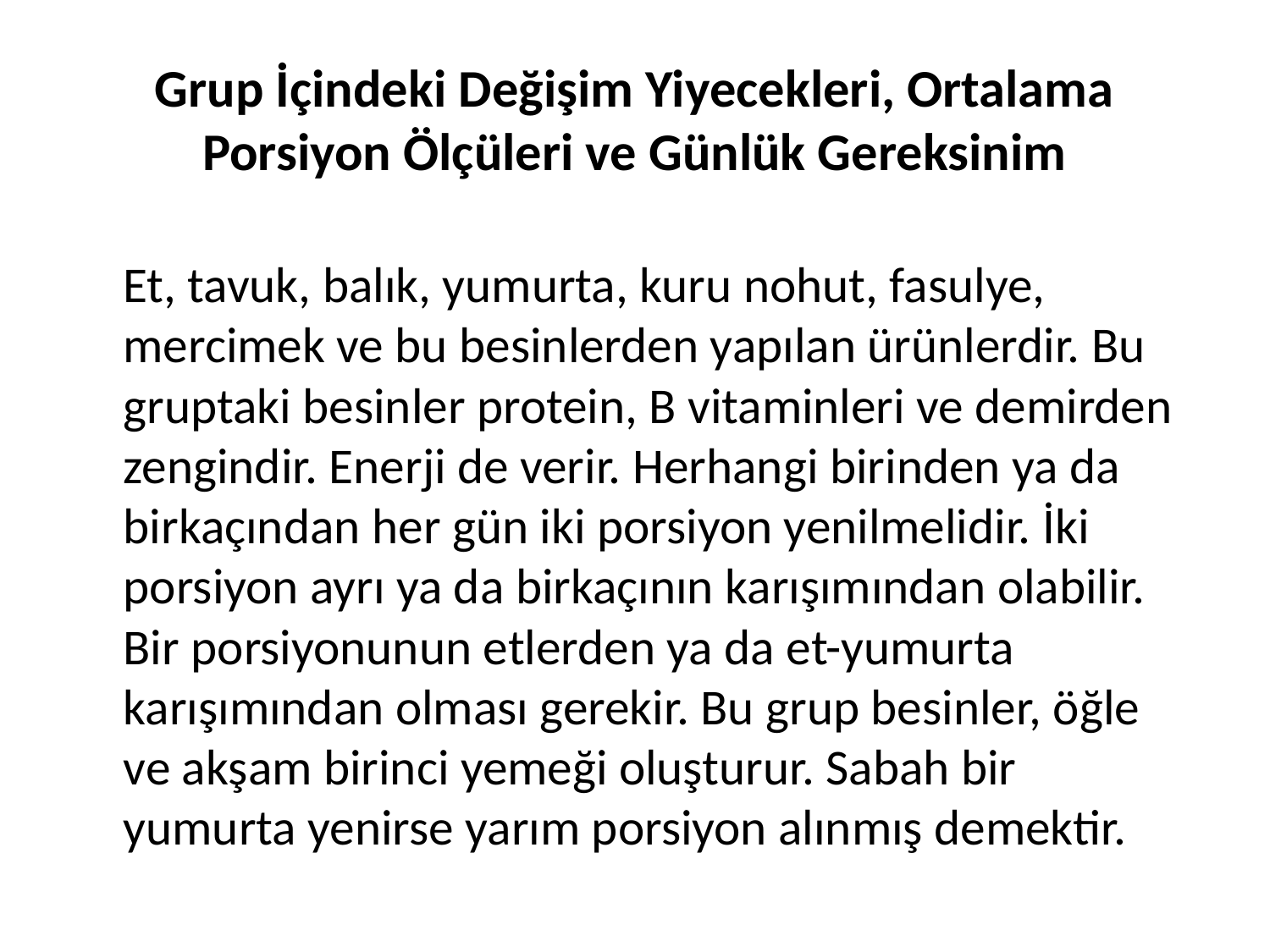

# Grup İçindeki Değişim Yiyecekleri, Ortalama Porsiyon Ölçüleri ve Günlük Gereksinim
    Et, tavuk, balık, yumurta, kuru nohut, fasulye, mercimek ve bu besinlerden yapılan ürünlerdir. Bu gruptaki besinler protein, B vitaminleri ve demirden zengindir. Enerji de verir. Herhangi birinden ya da birkaçından her gün iki porsiyon yenilmelidir. İki porsiyon ayrı ya da birkaçının karışımından olabilir. Bir porsiyonunun etlerden ya da et-yumurta karışımından olması gerekir. Bu grup besinler, öğle ve akşam birinci yemeği oluşturur. Sabah bir yumurta yenirse yarım porsiyon alınmış demektir.